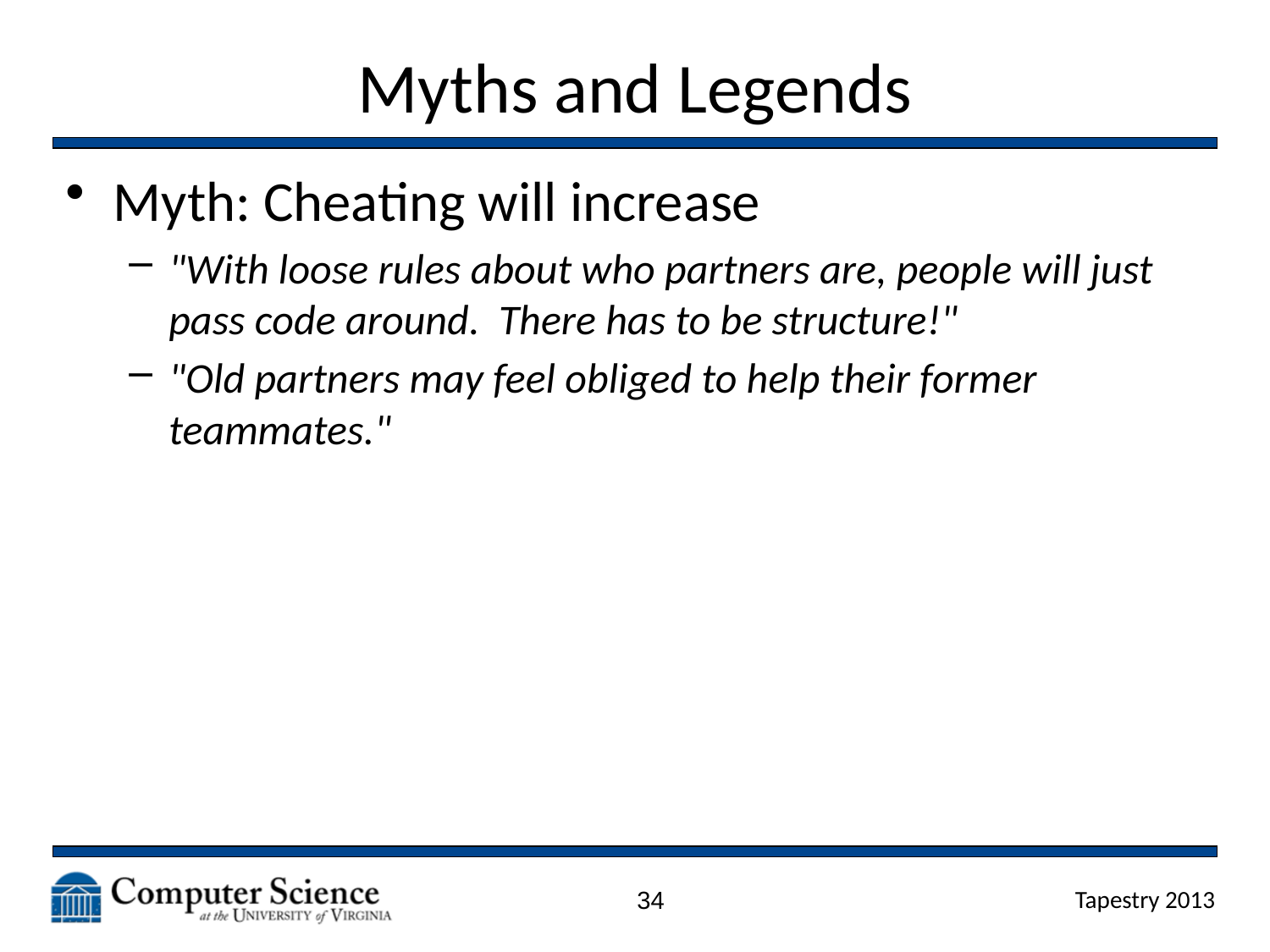

# Myths and Legends
Myth: Cheating will increase
"With loose rules about who partners are, people will just pass code around.  There has to be structure!"
"Old partners may feel obliged to help their former teammates."

34